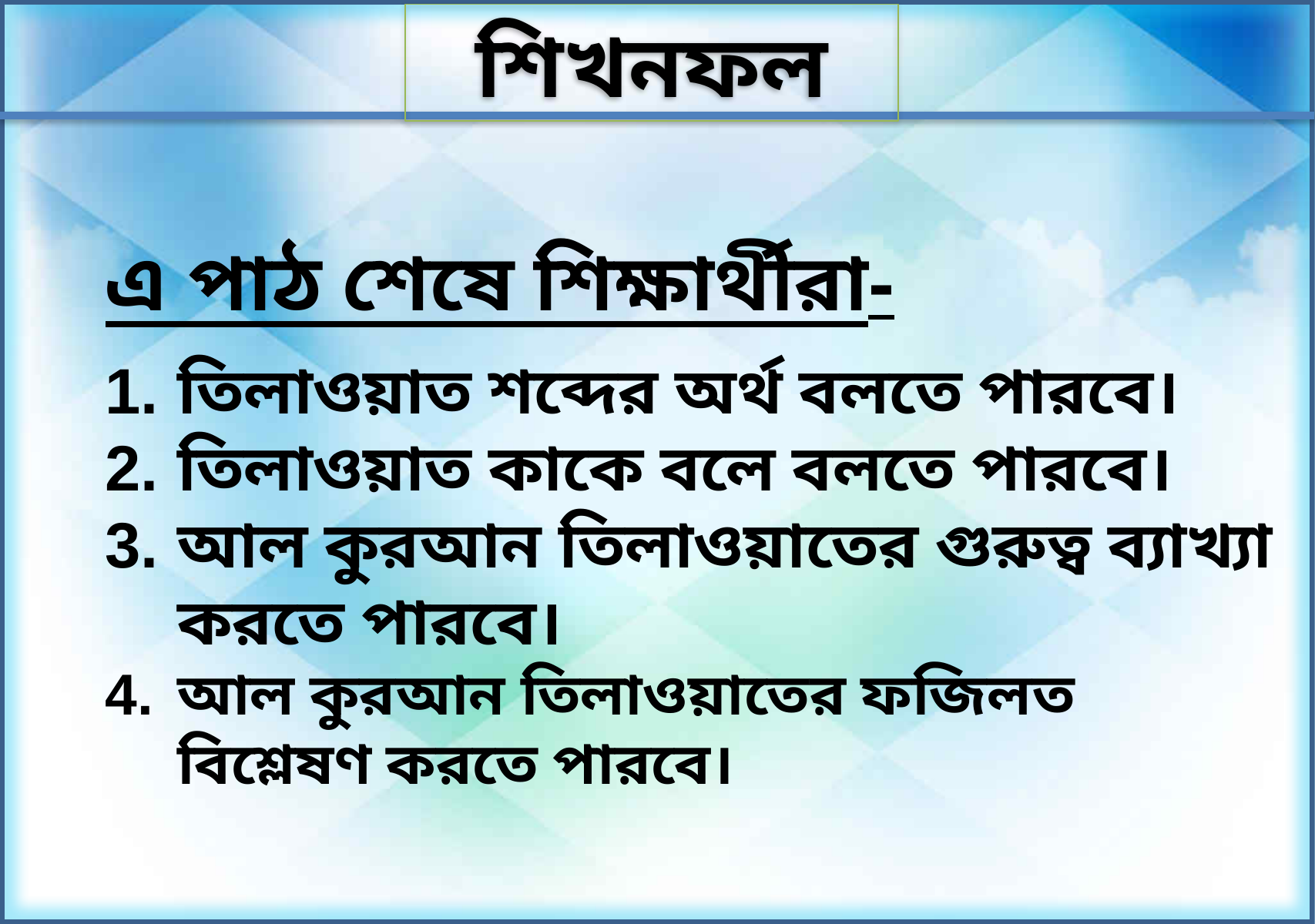

শিখনফল
এ পাঠ শেষে শিক্ষার্থীরা-

তিলাওয়াত শব্দের অর্থ বলতে পারবে।
তিলাওয়াত কাকে বলে বলতে পারবে।
আল কুরআন তিলাওয়াতের গুরুত্ব ব্যাখ্যা করতে পারবে।
আল কুরআন তিলাওয়াতের ফজিলত বিশ্লেষণ করতে পারবে।